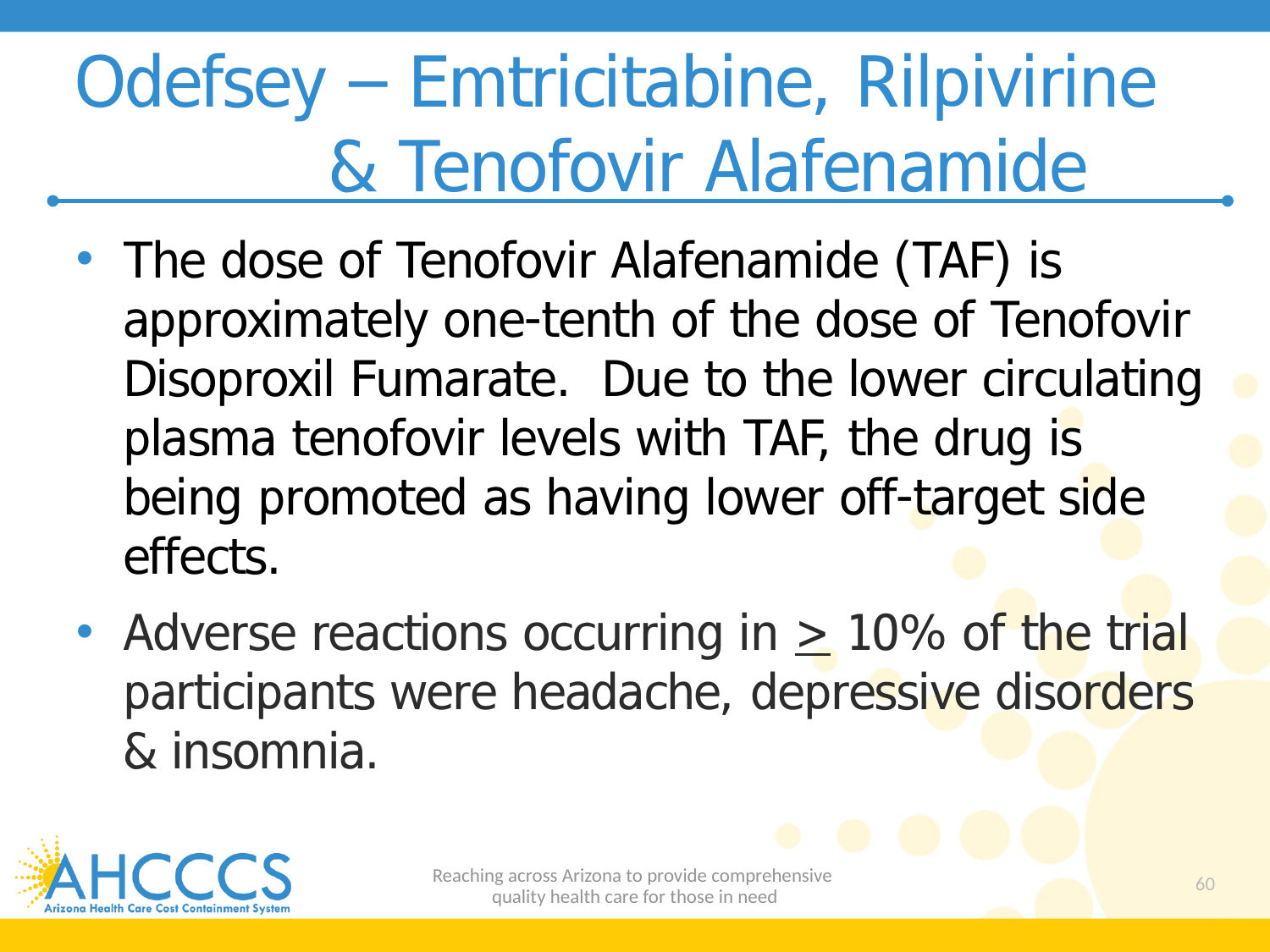

# Odefsey – Emtricitabine, Rilpivirine 		& Tenofovir Alafenamide
The dose of Tenofovir Alafenamide (TAF) is approximately one-tenth of the dose of Tenofovir Disoproxil Fumarate.  Due to the lower circulating plasma tenofovir levels with TAF, the drug is being promoted as having lower off-target side effects.
Adverse reactions occurring in > 10% of the trial participants were headache, depressive disorders & insomnia.

Reaching across Arizona to provide comprehensive
quality health care for those in need
60